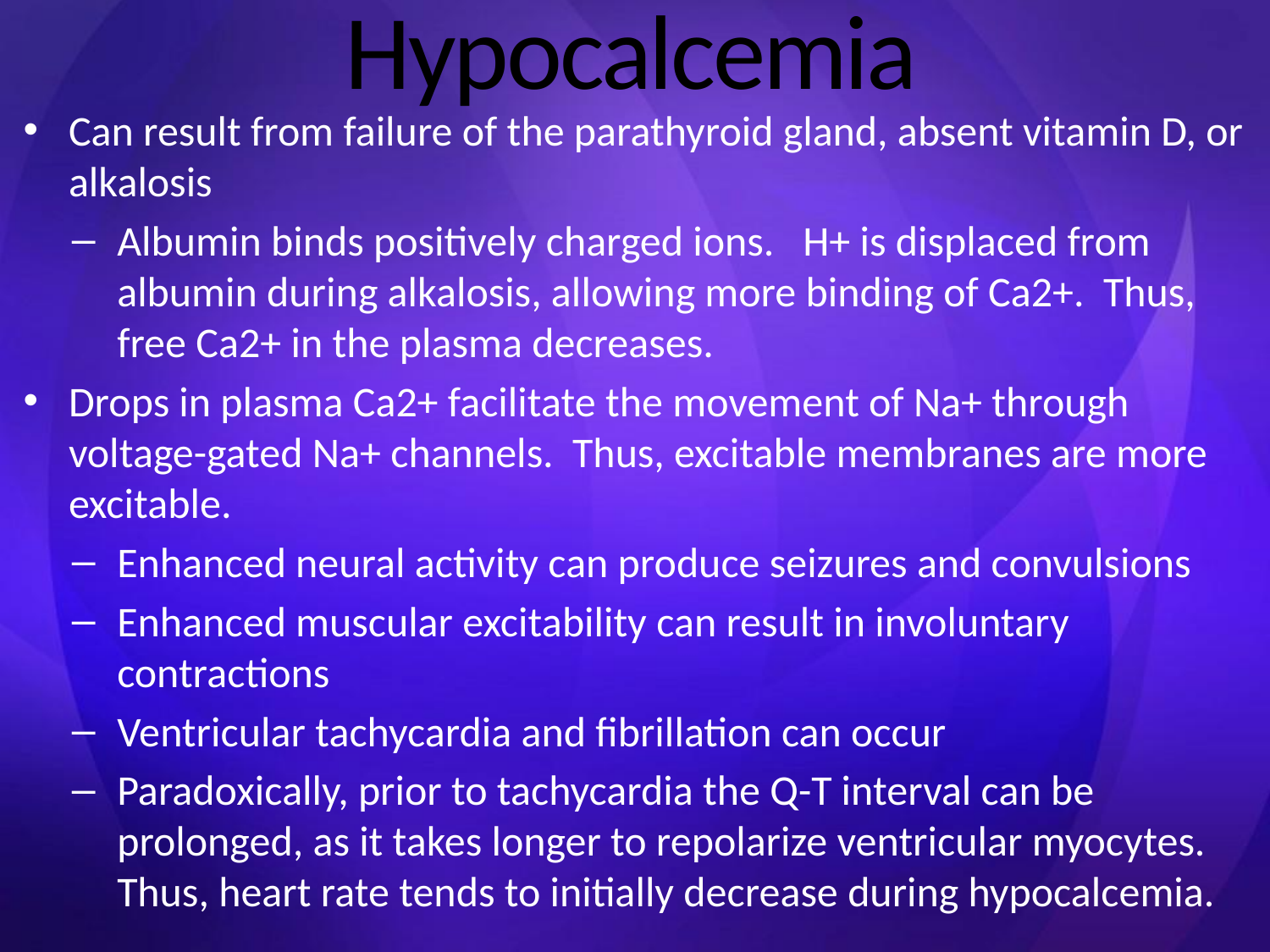

# Hypocalcemia
Can result from failure of the parathyroid gland, absent vitamin D, or alkalosis
Albumin binds positively charged ions.   H+ is displaced from albumin during alkalosis, allowing more binding of Ca2+.  Thus, free Ca2+ in the plasma decreases.
Drops in plasma Ca2+ facilitate the movement of Na+ through voltage-gated Na+ channels.  Thus, excitable membranes are more excitable.
Enhanced neural activity can produce seizures and convulsions
Enhanced muscular excitability can result in involuntary contractions
Ventricular tachycardia and fibrillation can occur
Paradoxically, prior to tachycardia the Q-T interval can be prolonged, as it takes longer to repolarize ventricular myocytes.  Thus, heart rate tends to initially decrease during hypocalcemia.